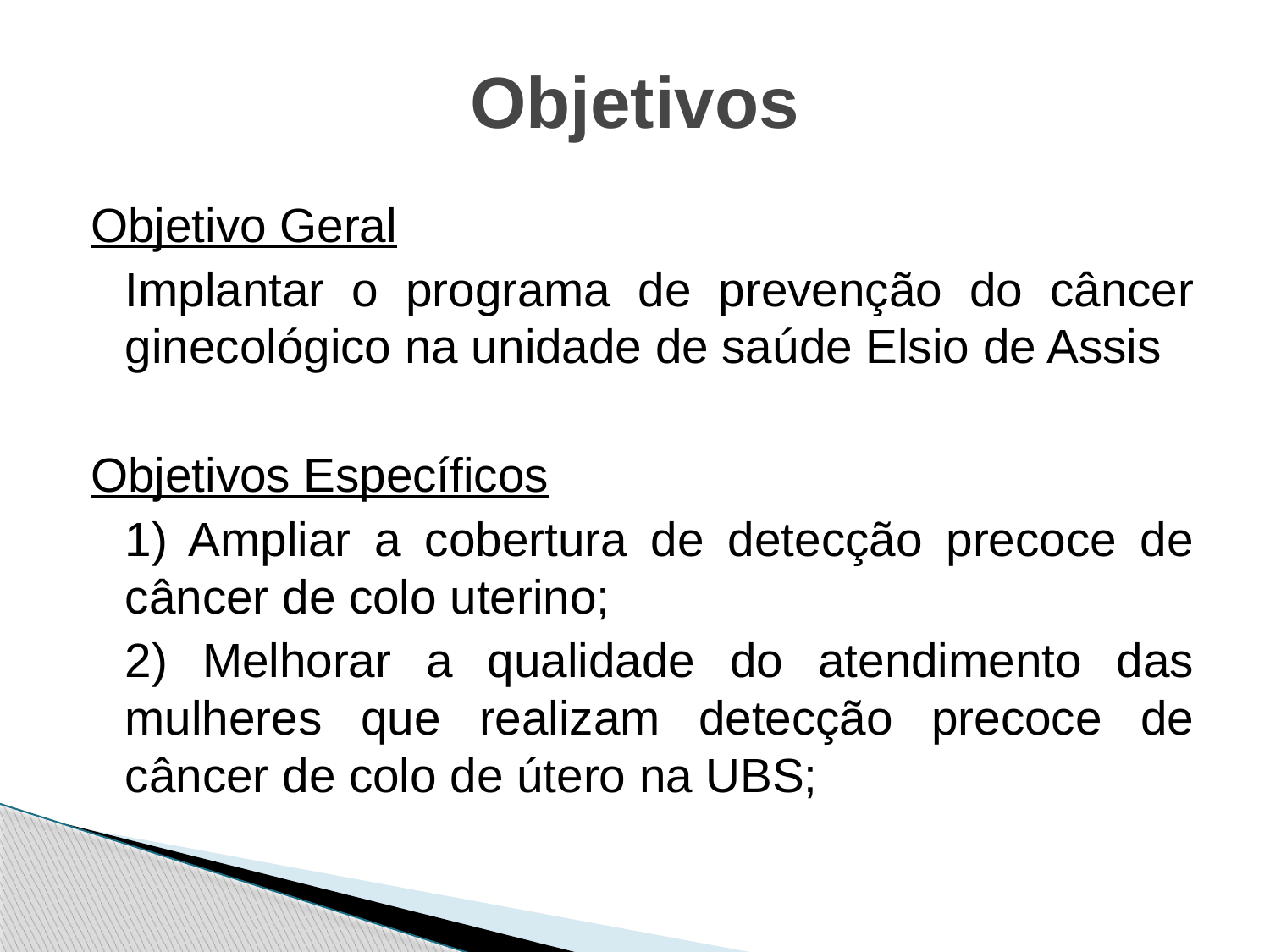

# Objetivos
Objetivo Geral
		Implantar o programa de prevenção do câncer ginecológico na unidade de saúde Elsio de Assis

Objetivos Específicos
	1) Ampliar a cobertura de detecção precoce de câncer de colo uterino;
	2) Melhorar a qualidade do atendimento das mulheres que realizam detecção precoce de câncer de colo de útero na UBS;